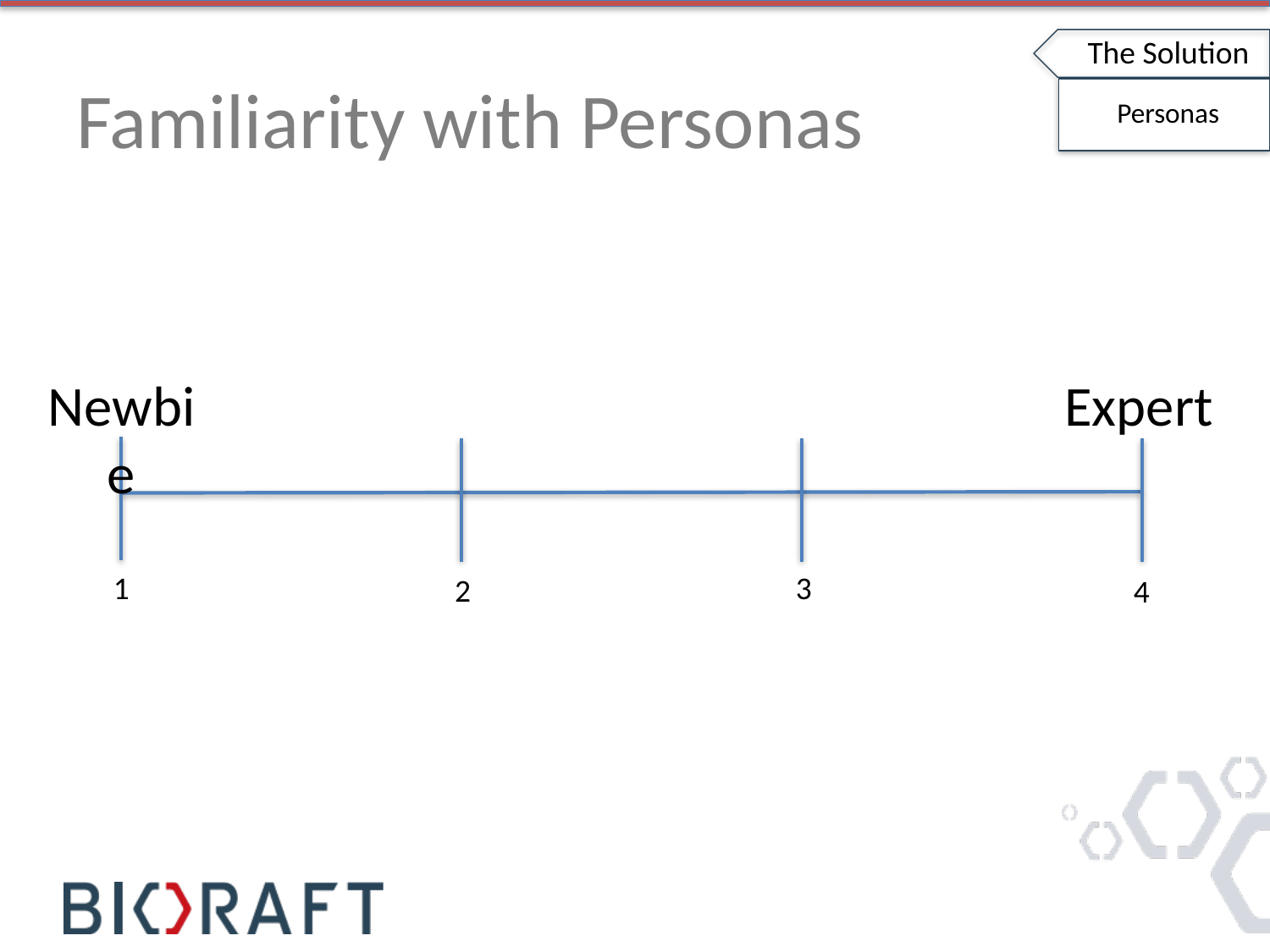

The Solution

# Familiarity with Personas

Personas
Newbie
Expert
1
3
2
4